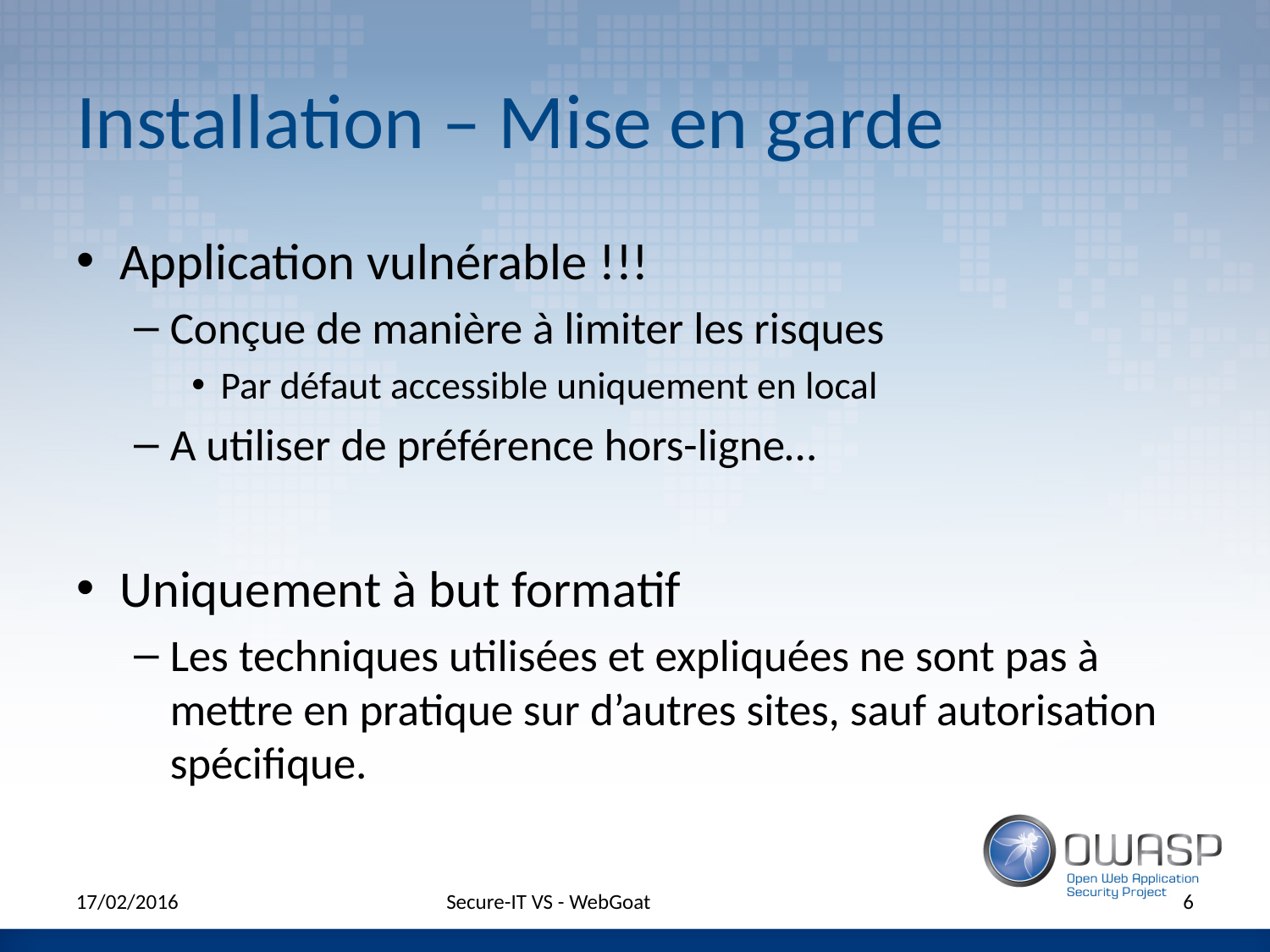

# Installation – Mise en garde
Application vulnérable !!!
Conçue de manière à limiter les risques
Par défaut accessible uniquement en local
A utiliser de préférence hors-ligne…

Uniquement à but formatif
Les techniques utilisées et expliquées ne sont pas à mettre en pratique sur d’autres sites, sauf autorisation spécifique.

17/02/2016
Secure-IT VS - WebGoat
6